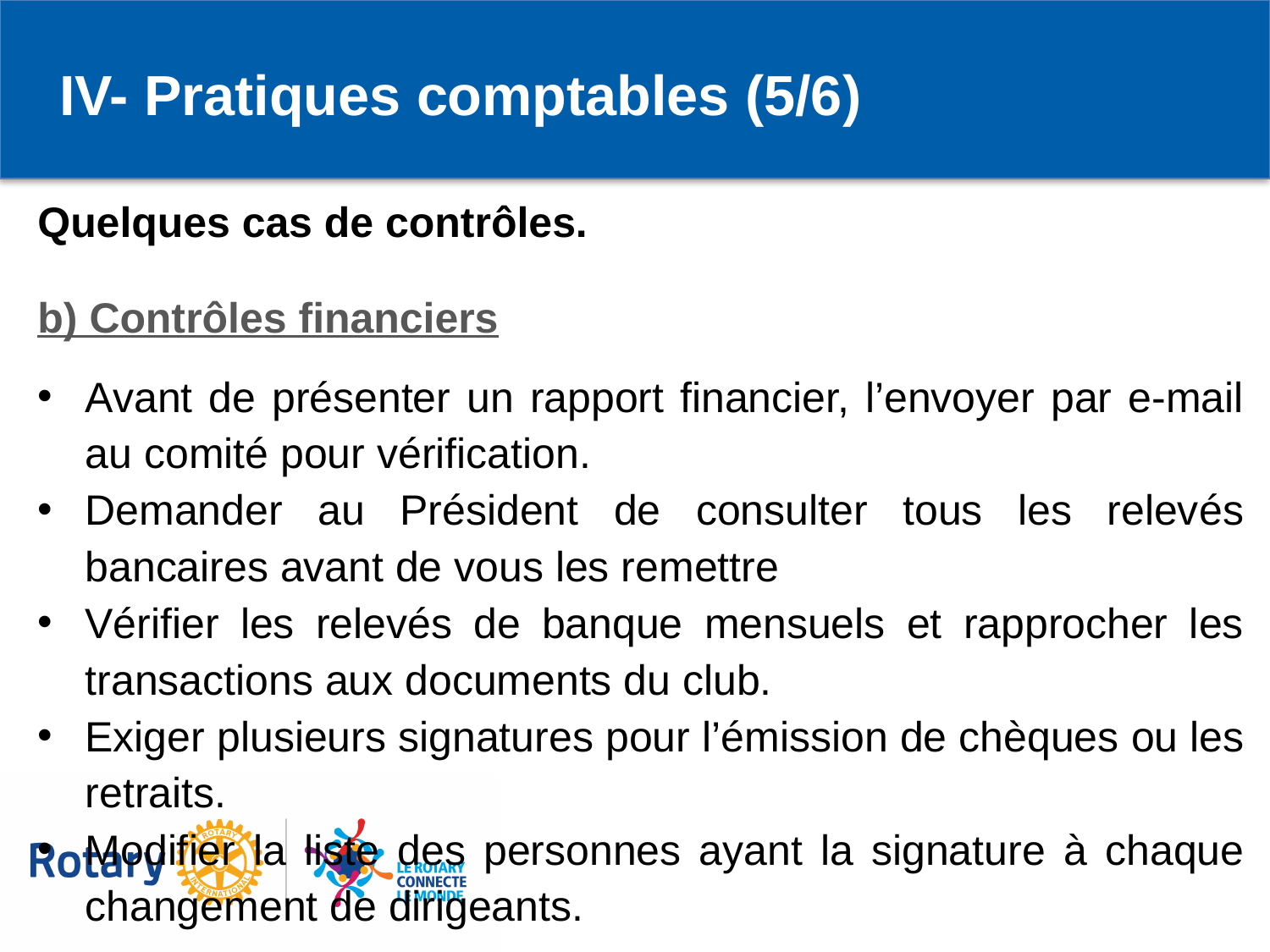

IV- Pratiques comptables (5/6)
Quelques cas de contrôles.
b) Contrôles financiers
Avant de présenter un rapport financier, l’envoyer par e-mail au comité pour vérification.
Demander au Président de consulter tous les relevés bancaires avant de vous les remettre
Vérifier les relevés de banque mensuels et rapprocher les transactions aux documents du club.
Exiger plusieurs signatures pour l’émission de chèques ou les retraits.
Modifier la liste des personnes ayant la signature à chaque changement de dirigeants.